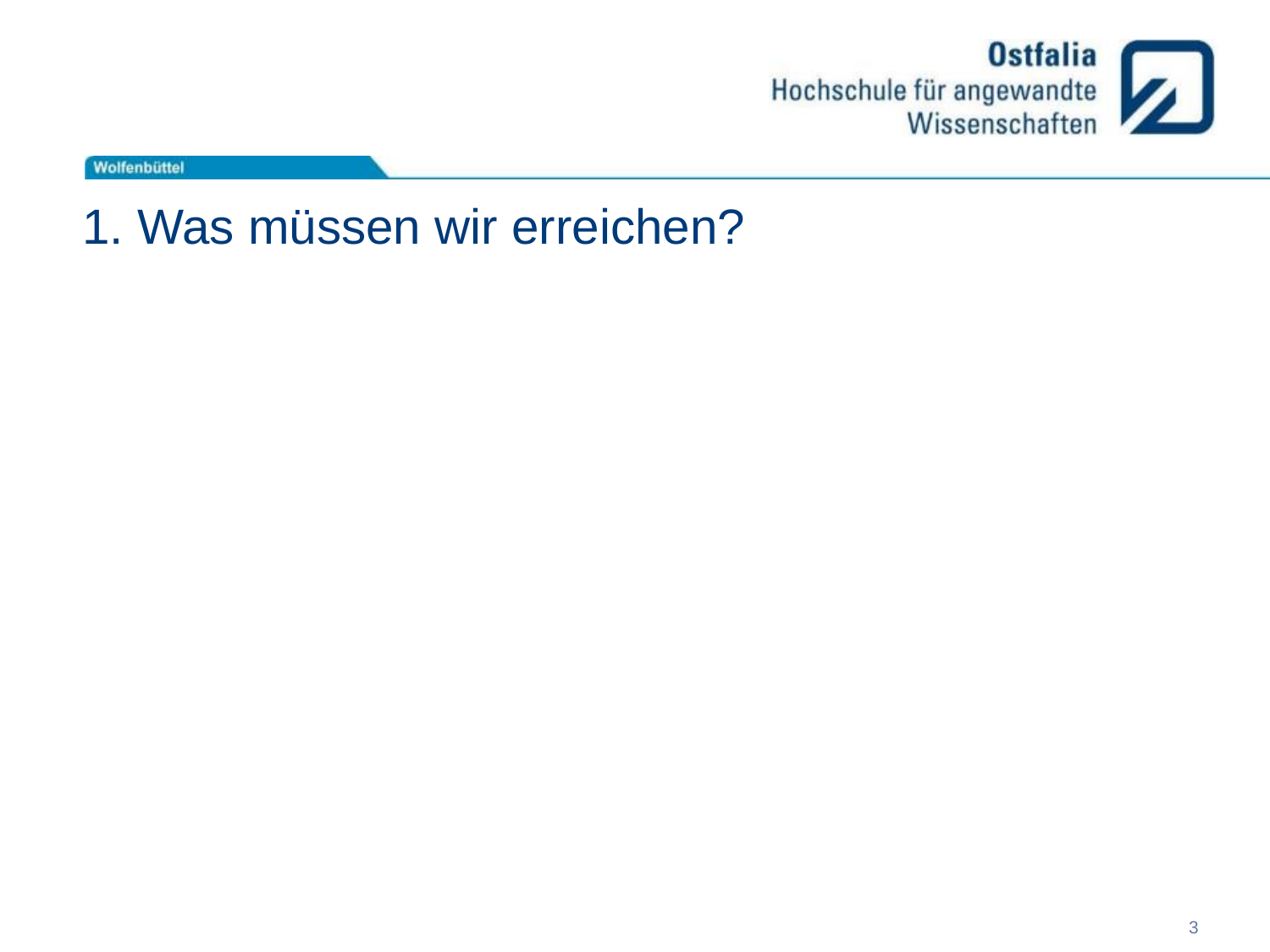

# 1. Was müssen wir erreichen?
3